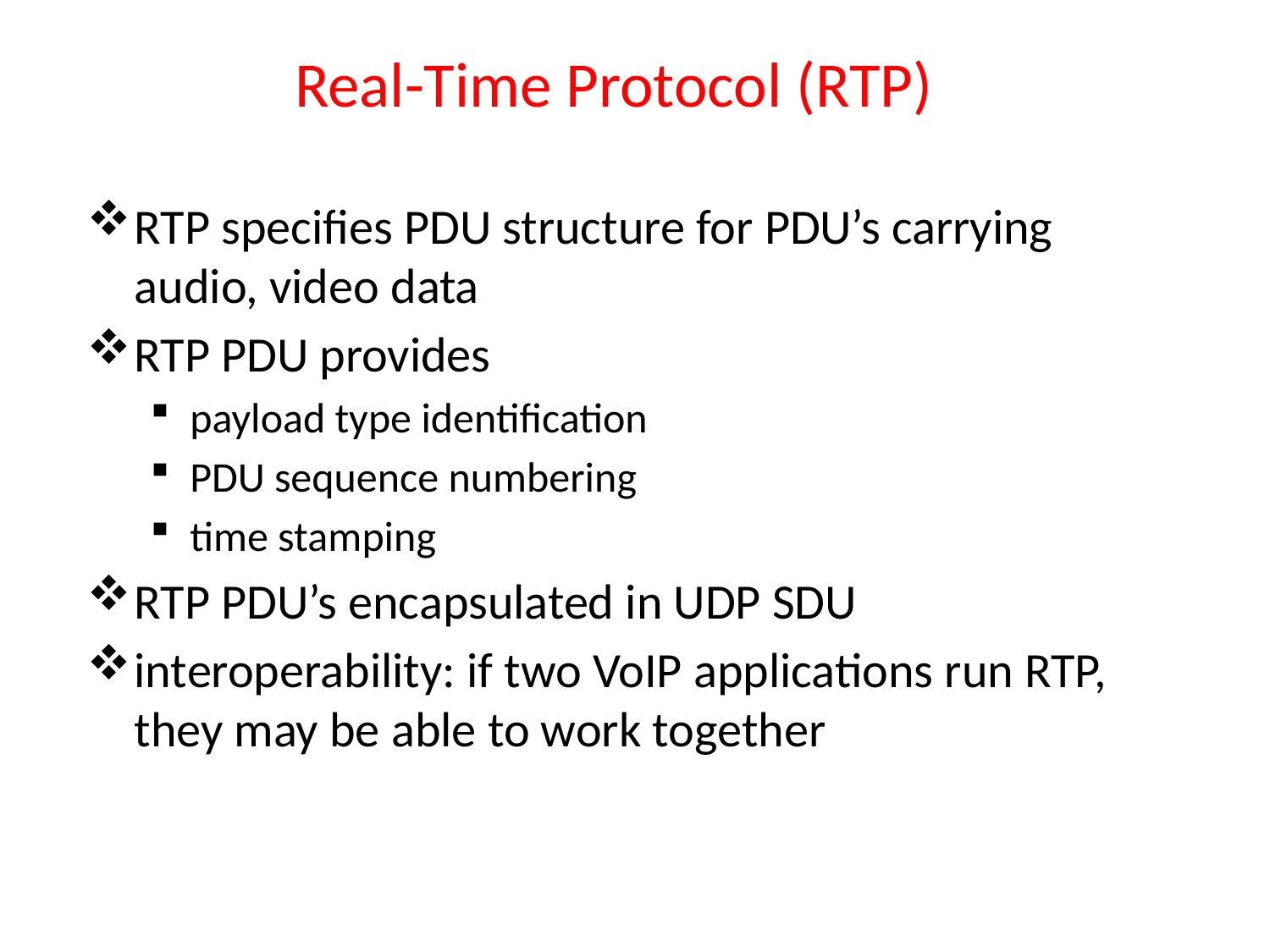

# Real-Time Protocol (RTP)
RTP specifies PDU structure for PDU’s carrying audio, video data
RTP PDU provides
payload type identification
PDU sequence numbering
time stamping
RTP PDU’s encapsulated in UDP SDU
interoperability: if two VoIP applications run RTP, they may be able to work together